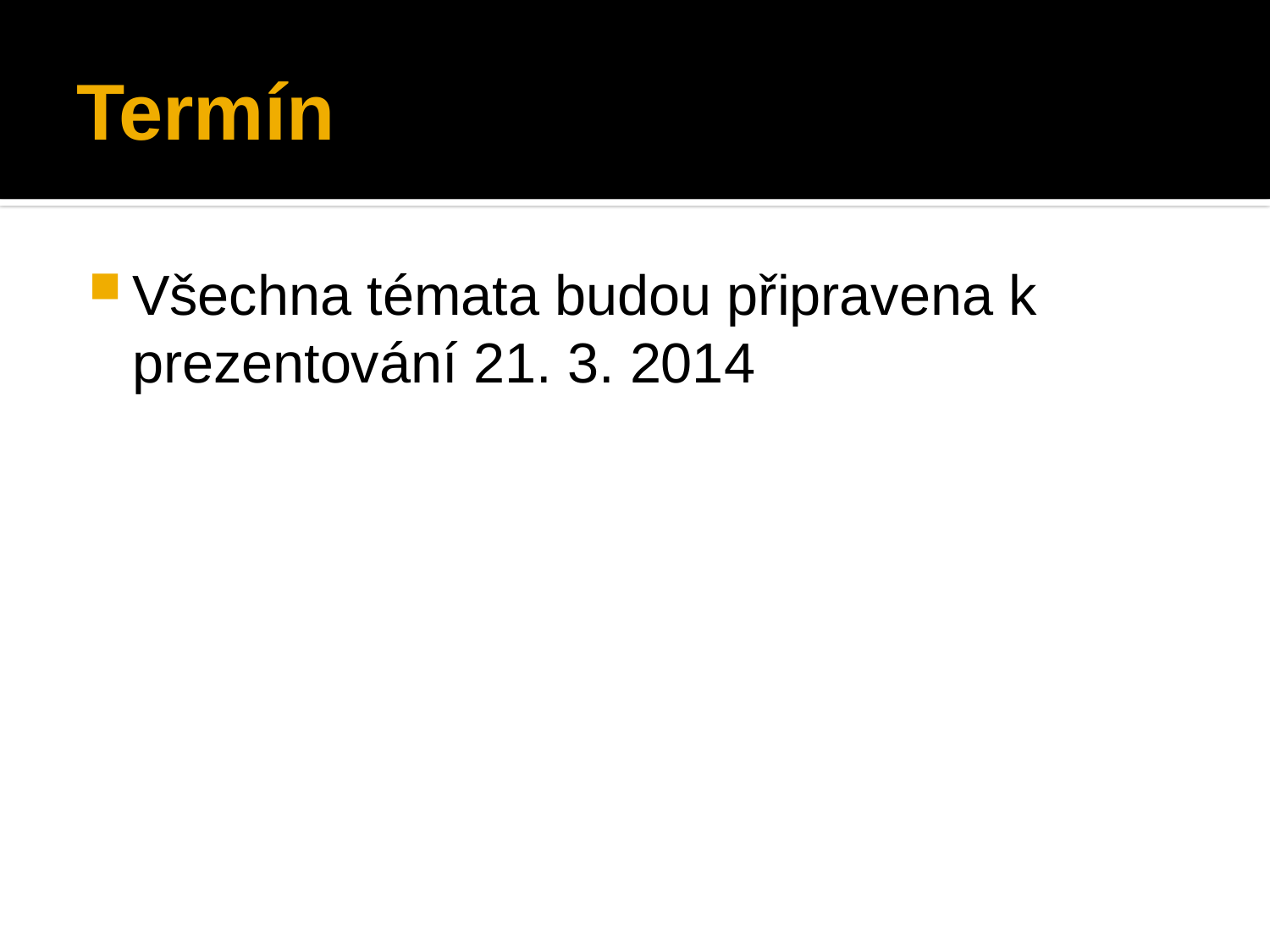

# Termín
Všechna témata budou připravena k prezentování 21. 3. 2014